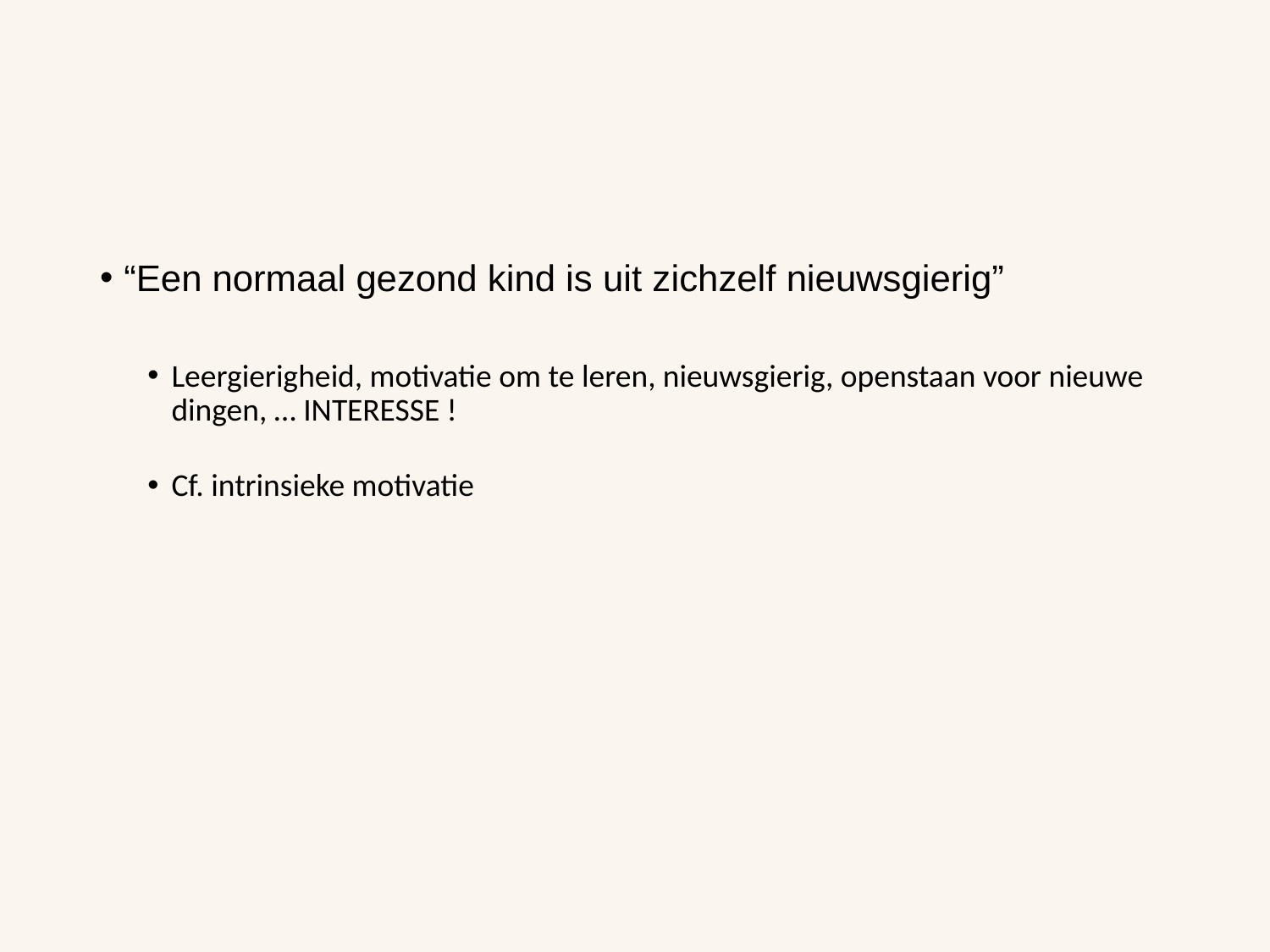

“Een normaal gezond kind is uit zichzelf nieuwsgierig”

Leergierigheid, motivatie om te leren, nieuwsgierig, openstaan voor nieuwe dingen, … INTERESSE !
Cf. intrinsieke motivatie